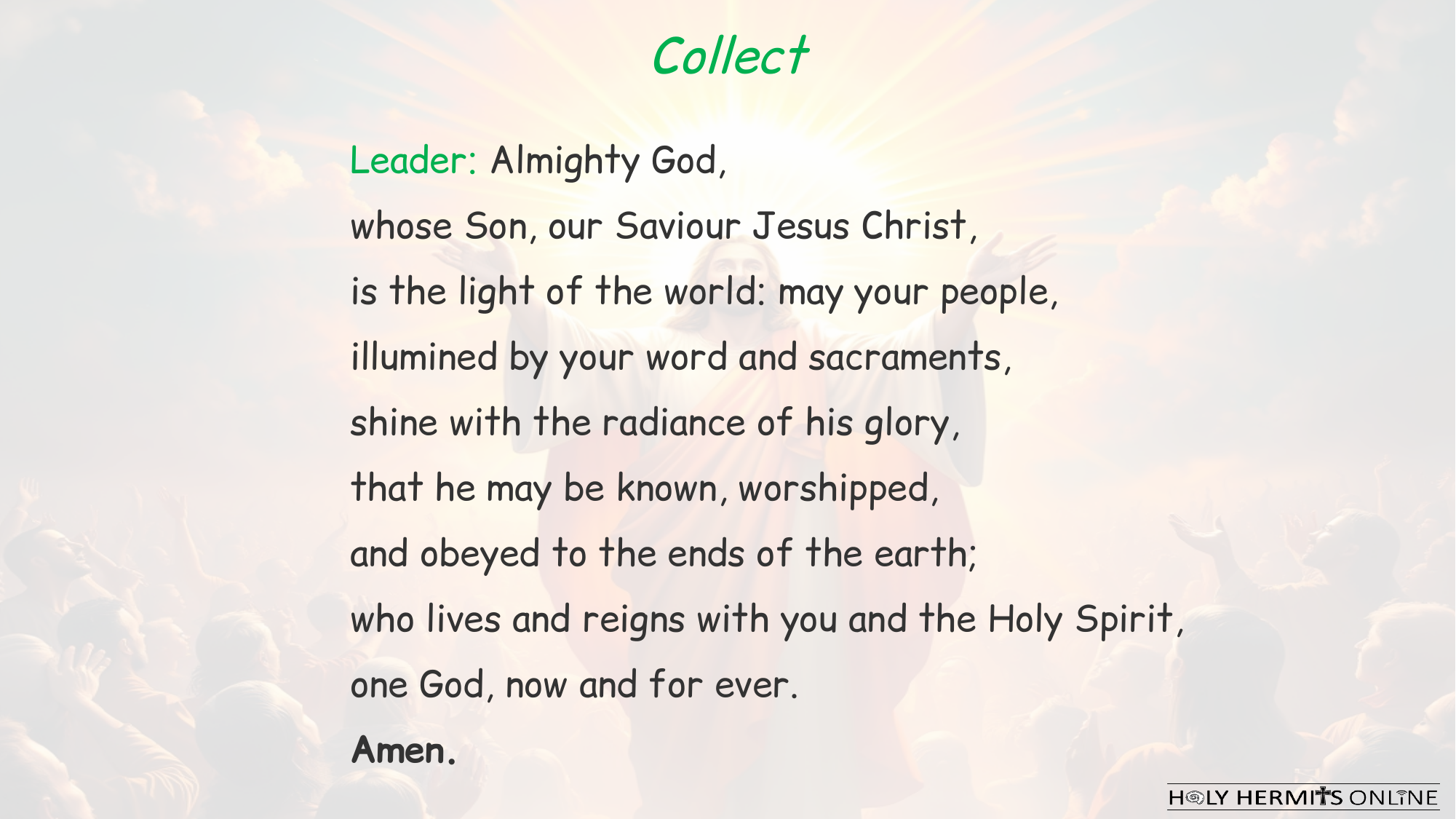

Collect
Leader: Almighty God,
whose Son, our Saviour Jesus Christ,
is the light of the world: may your people,
illumined by your word and sacraments,
shine with the radiance of his glory,
that he may be known, worshipped,
and obeyed to the ends of the earth;
who lives and reigns with you and the Holy Spirit,
one God, now and for ever.
Amen.